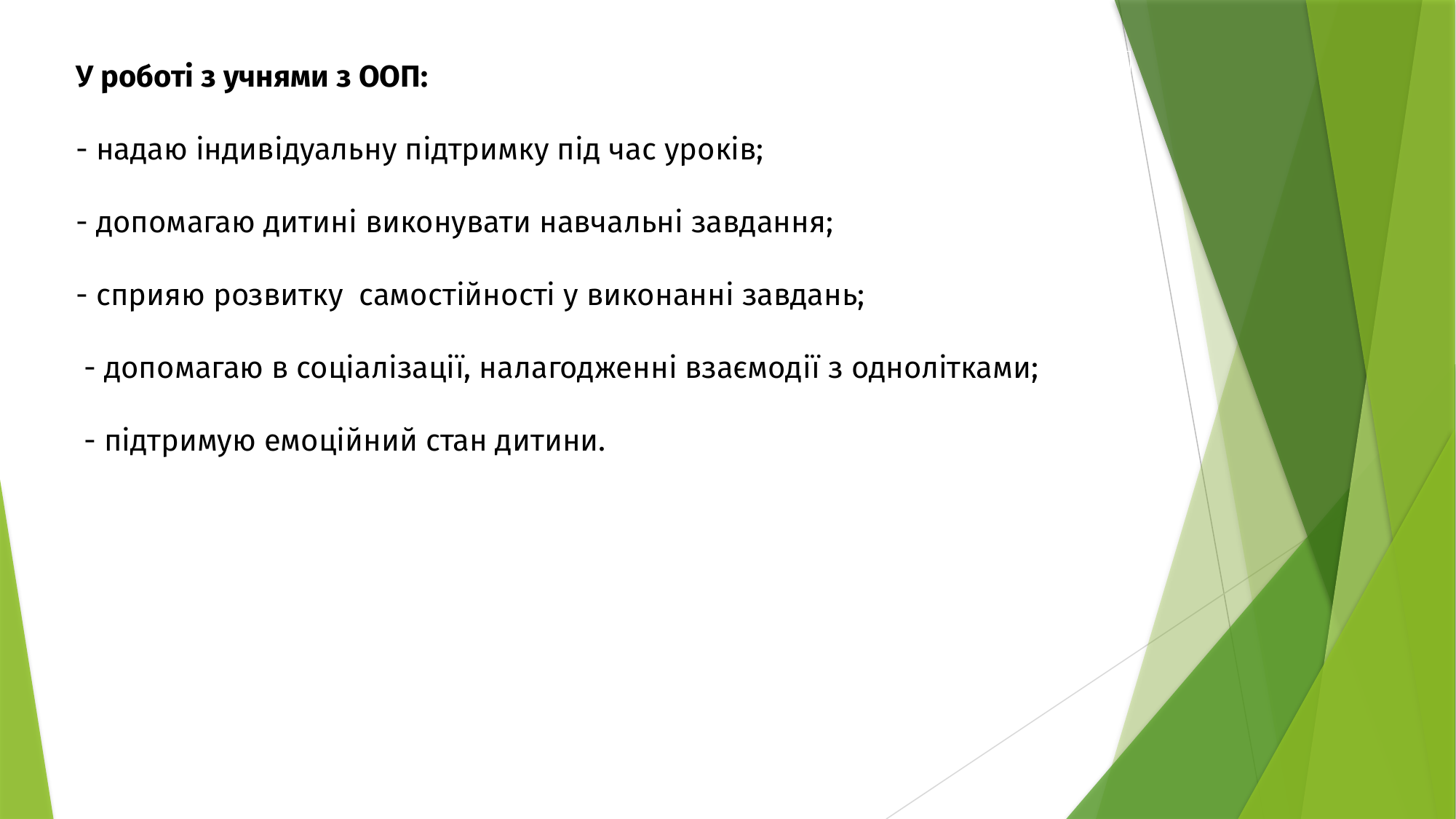

У роботі з учнями з ООП:

- надаю індивідуальну підтримку під час уроків;

- допомагаю дитині виконувати навчальні завдання;

- сприяю розвитку  самостійності у виконанні завдань;

 - допомагаю в соціалізації, налагодженні взаємодії з однолітками;

 - підтримую емоційний стан дитини.